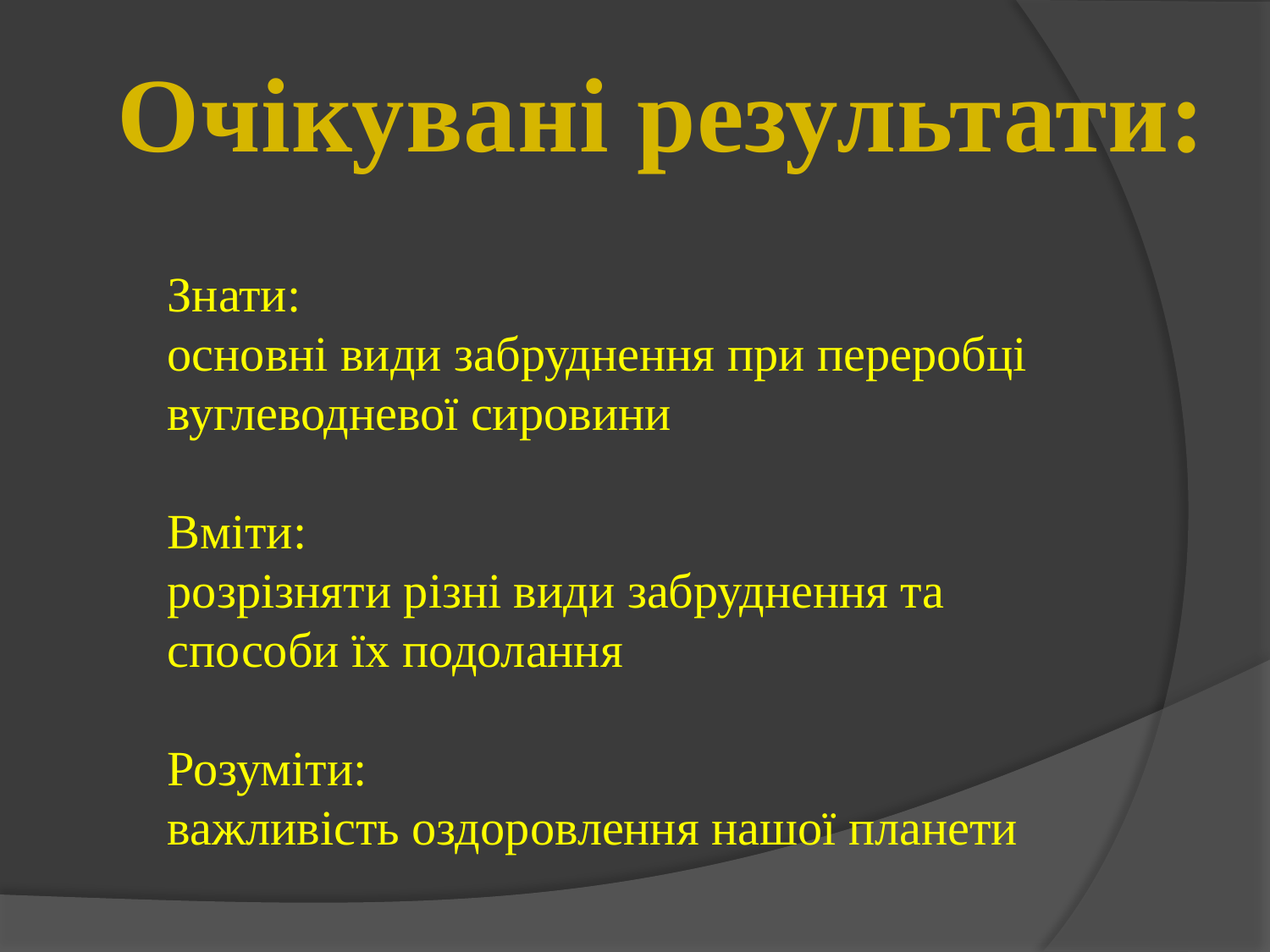

Очiкуванi результати:
Знати:
основні види забруднення при переробці вуглеводневої сировини

Вміти:
розрізняти різні види забруднення та способи їх подолання

Розуміти:
важливість оздоровлення нашої планети